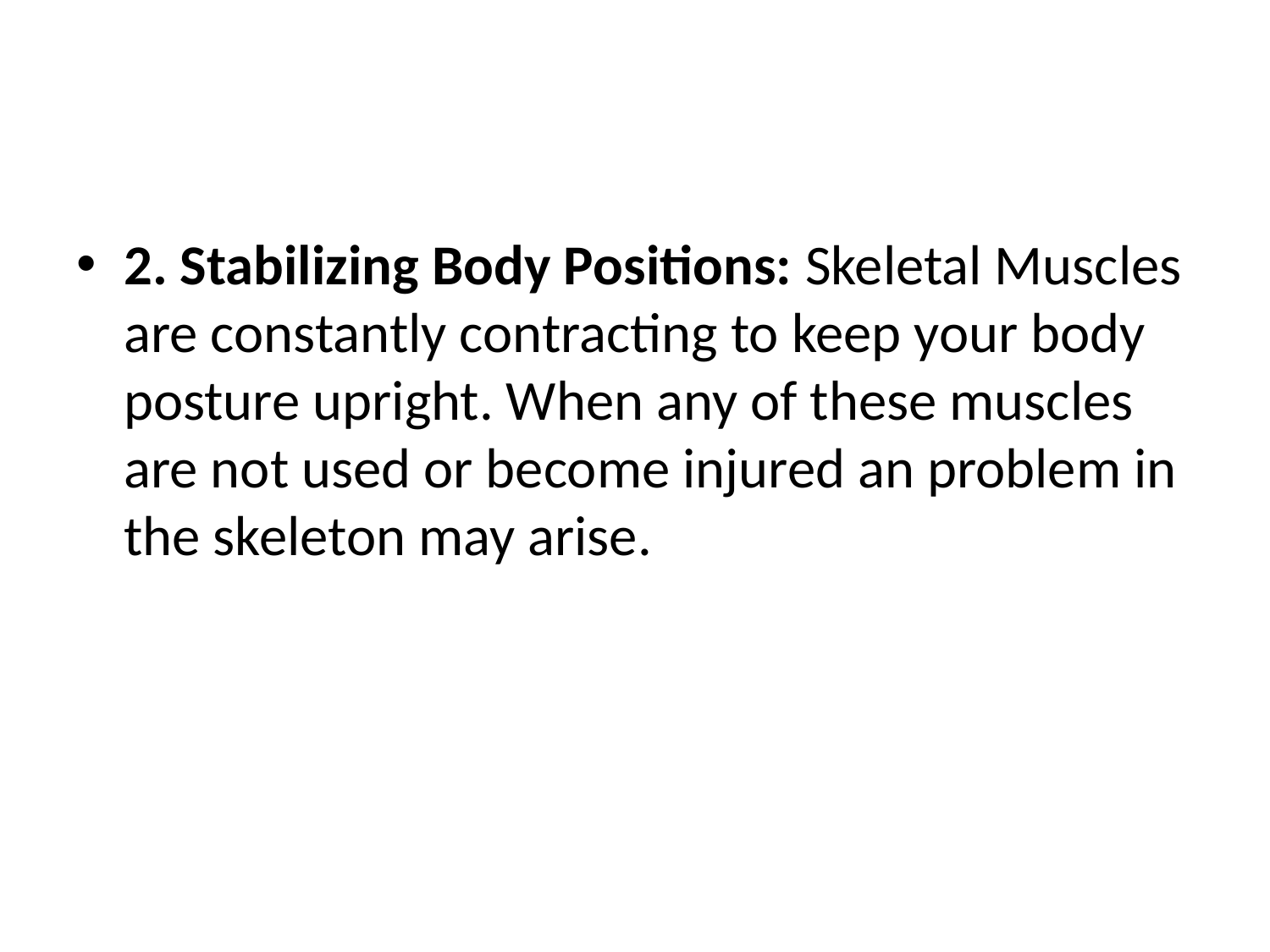

#
2. Stabilizing Body Positions: Skeletal Muscles are constantly contracting to keep your body posture upright. When any of these muscles are not used or become injured an problem in the skeleton may arise.